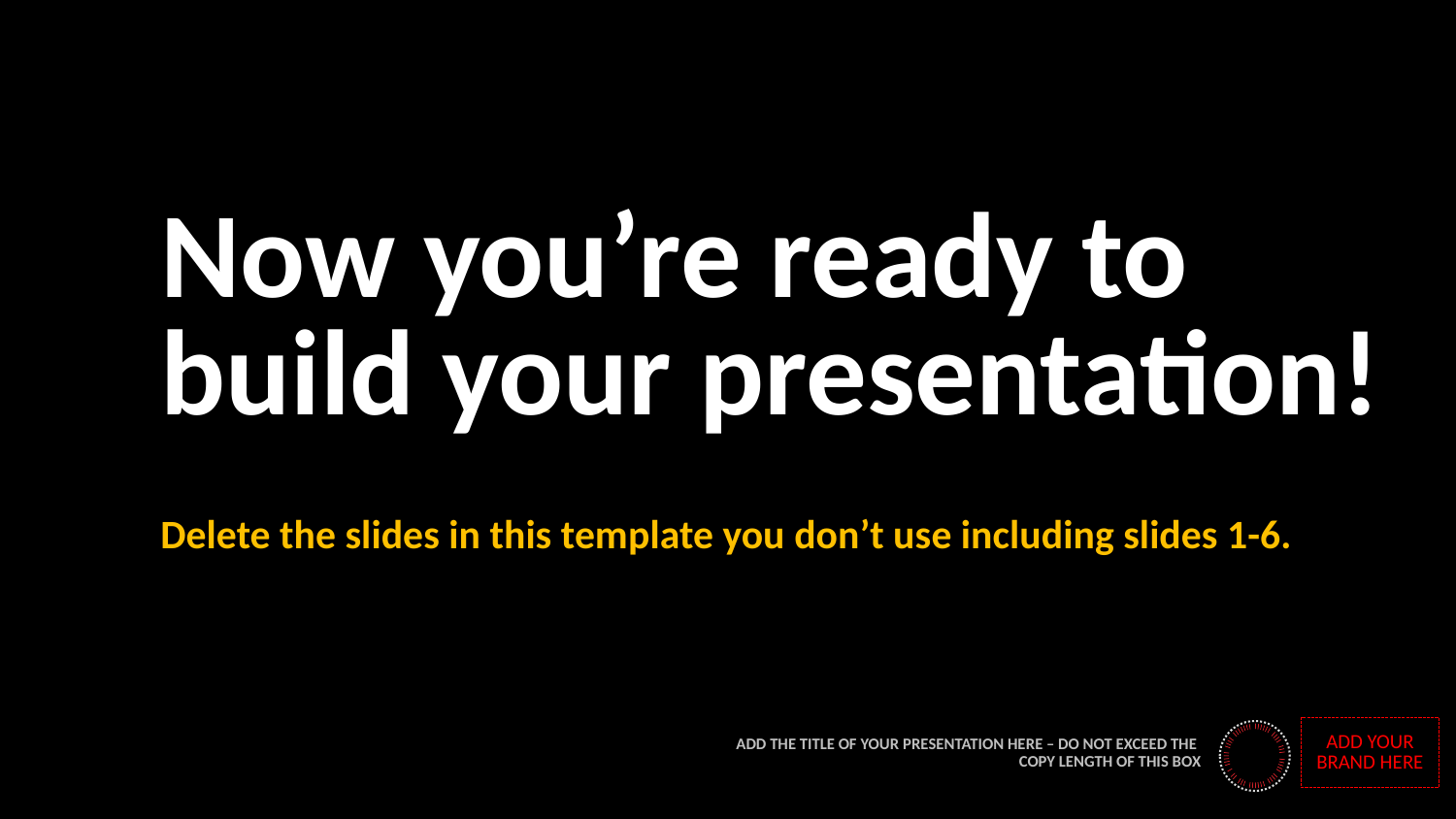

Now you’re ready to build your presentation!
Delete the slides in this template you don’t use including slides 1-6.